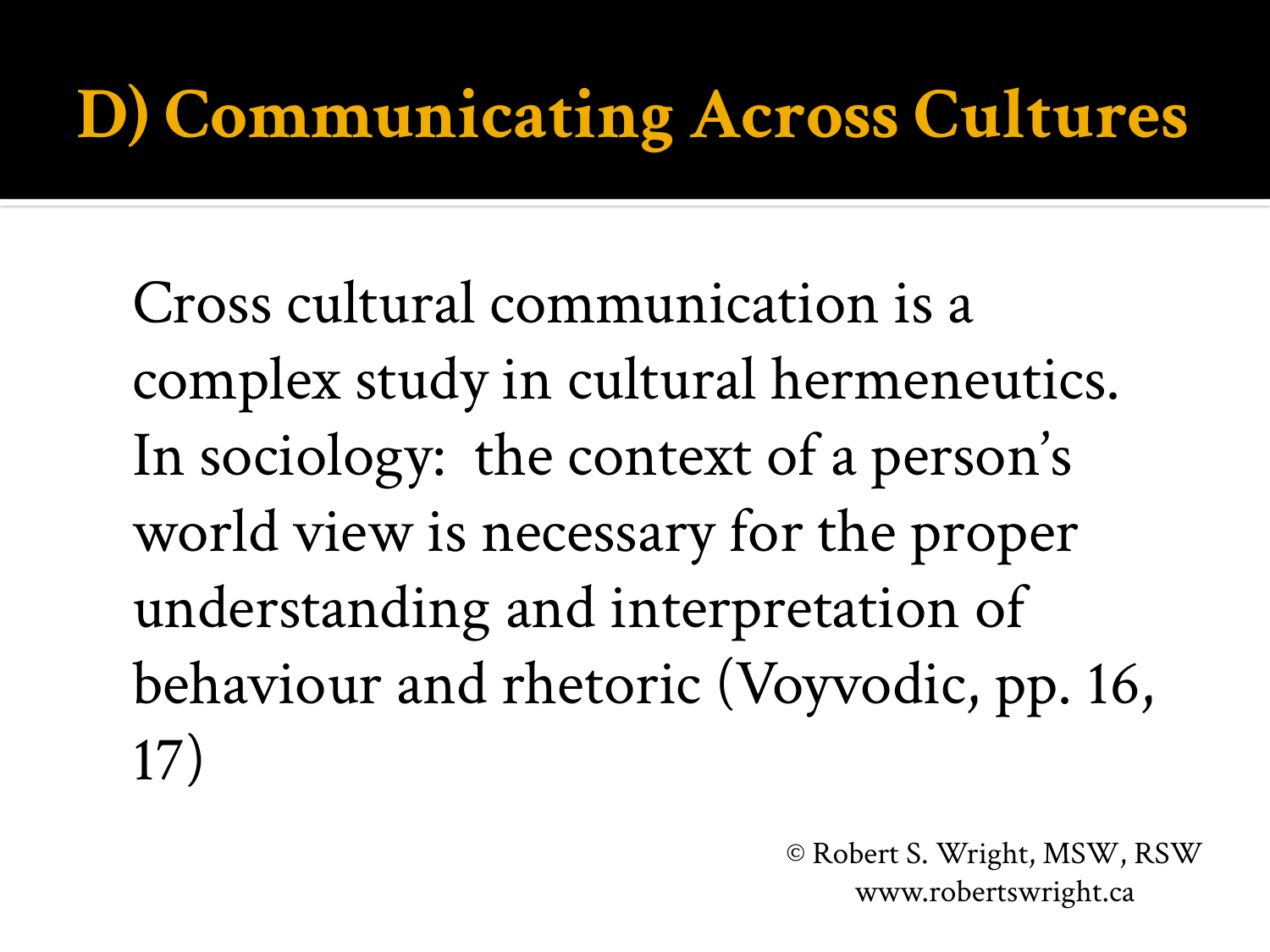

# D) Communicating Across Cultures
	Cross cultural communication is a complex study in cultural hermeneutics.  In sociology:  the context of a person’s world view is necessary for the proper understanding and interpretation of behaviour and rhetoric (Voyvodic, pp. 16, 17)